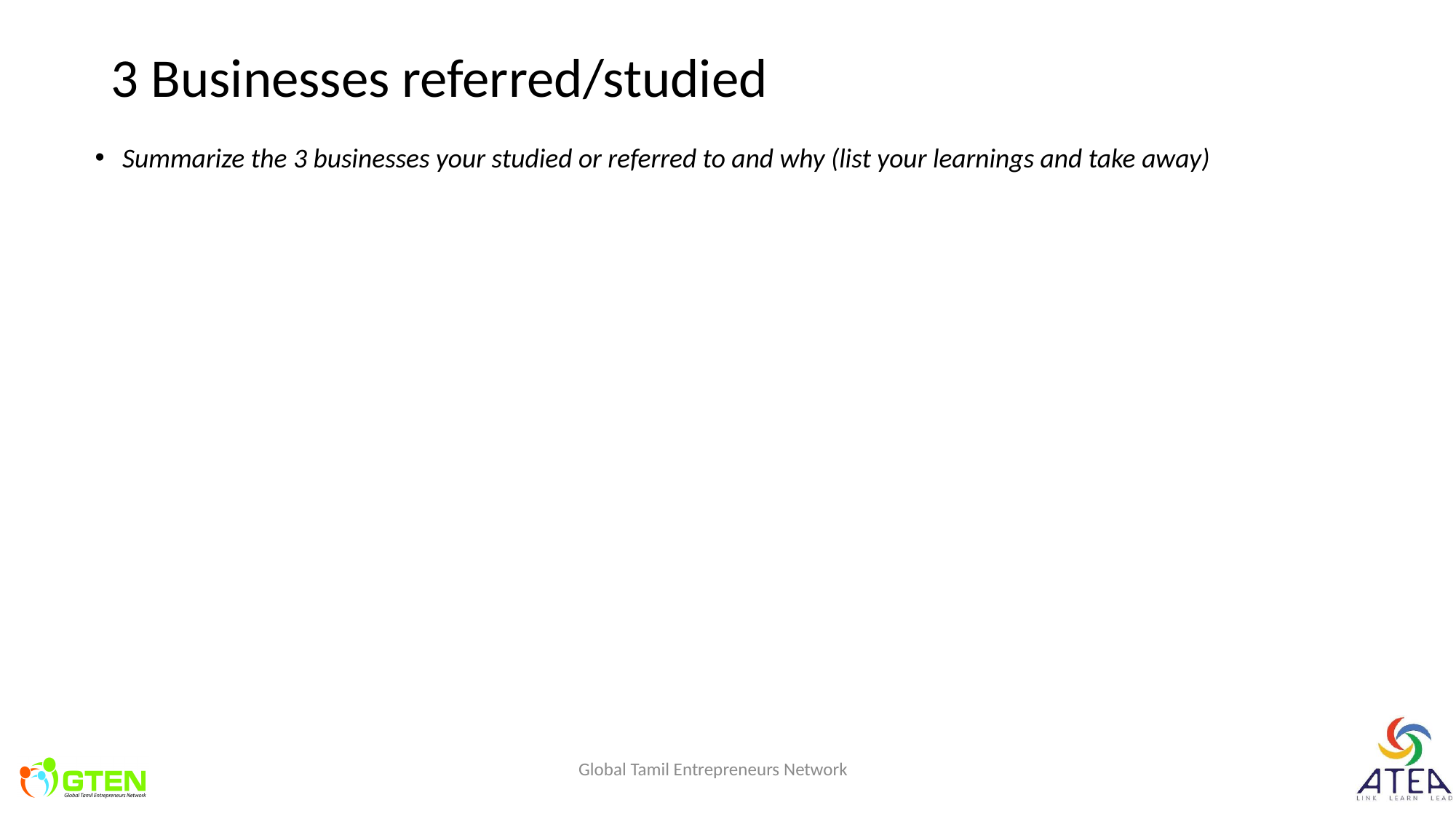

# 3 Businesses referred/studied
Summarize the 3 businesses your studied or referred to and why (list your learnings and take away)

Global Tamil Entrepreneurs Network